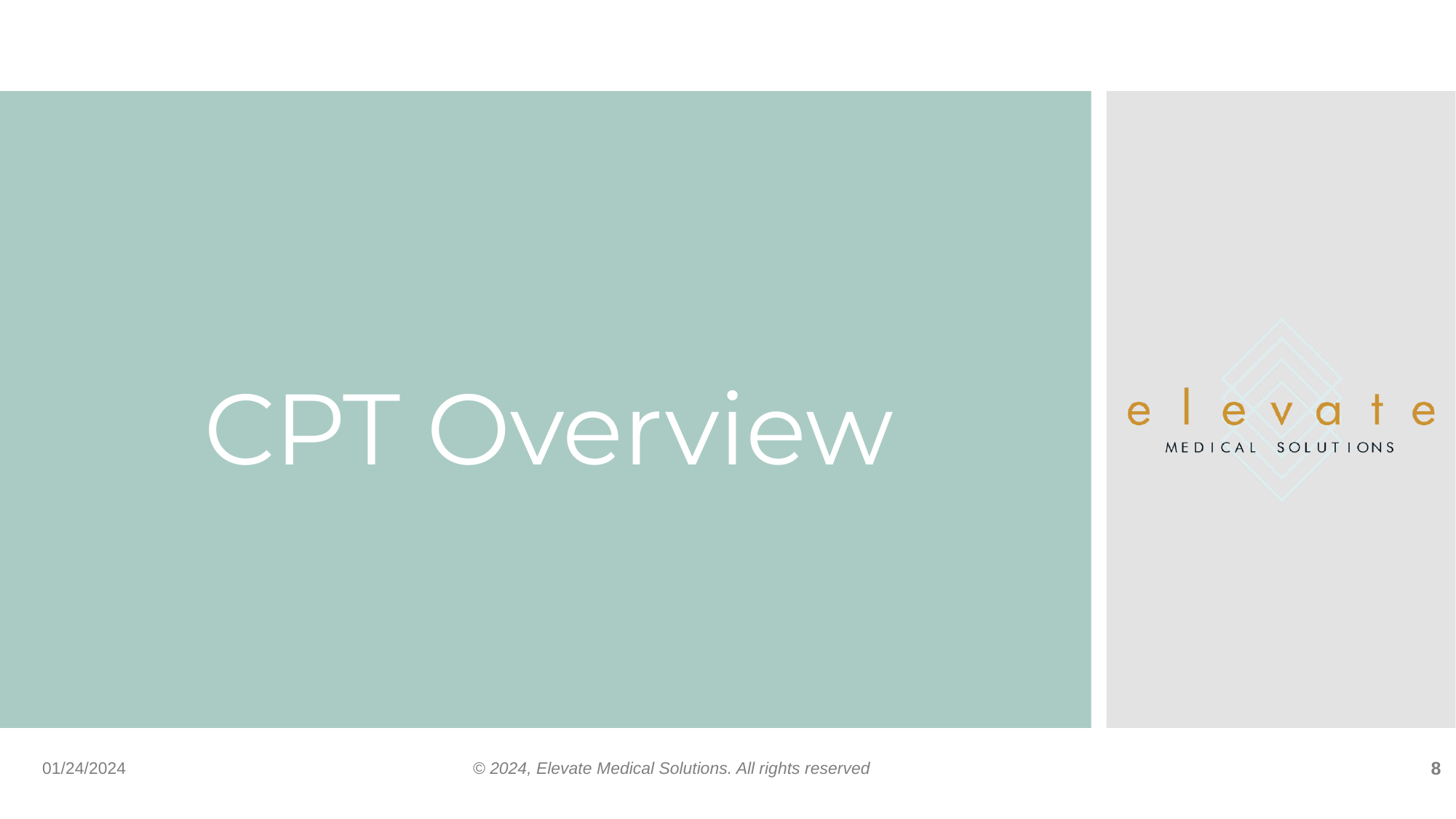

# CPT Overview
01/24/2024
© 2024, Elevate Medical Solutions. All rights reserved
8